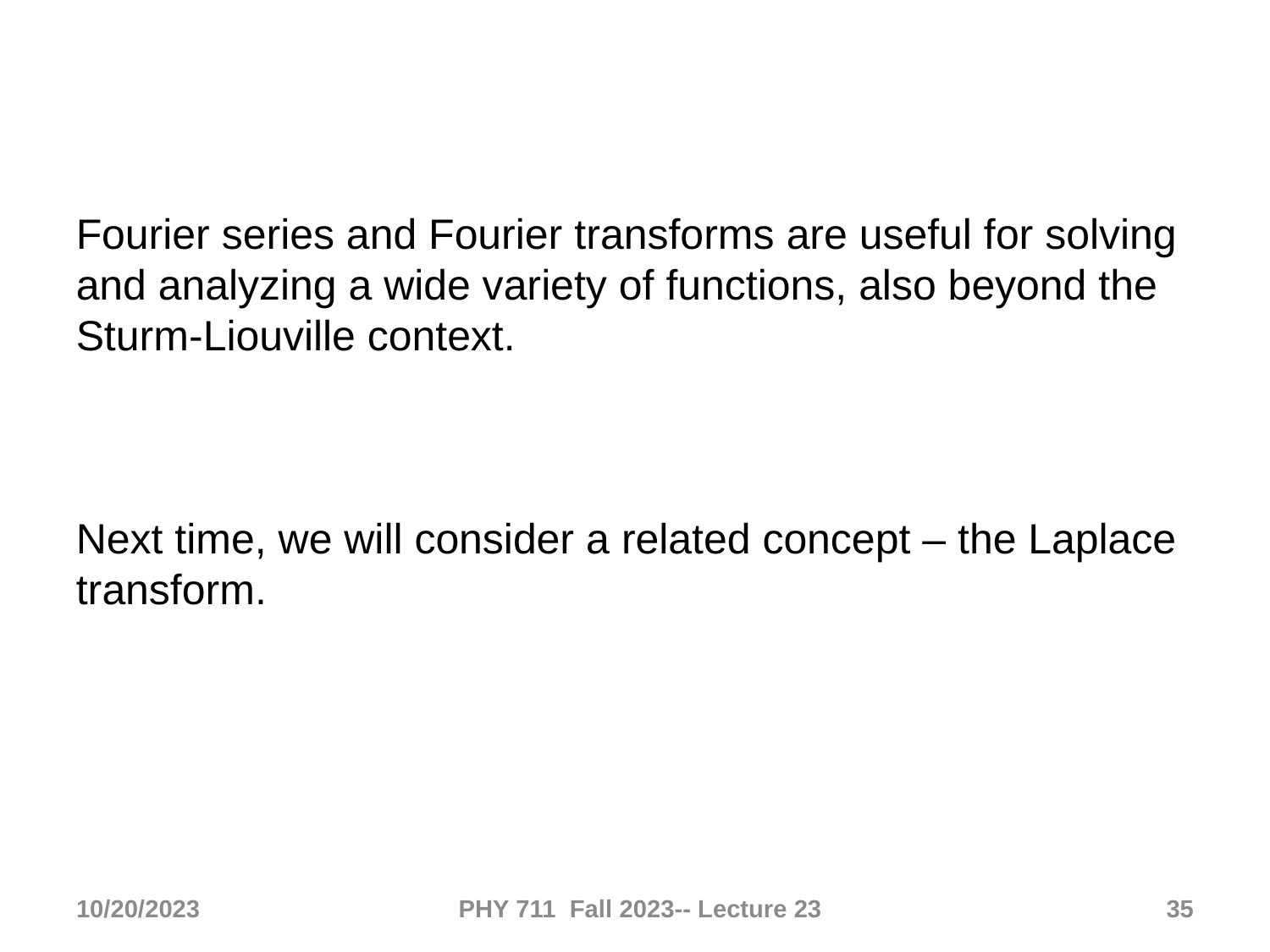

Fourier series and Fourier transforms are useful for solving and analyzing a wide variety of functions, also beyond the Sturm-Liouville context.

Next time, we will consider a related concept – the Laplace transform.
10/20/2023
PHY 711  Fall 2023-- Lecture 23
35